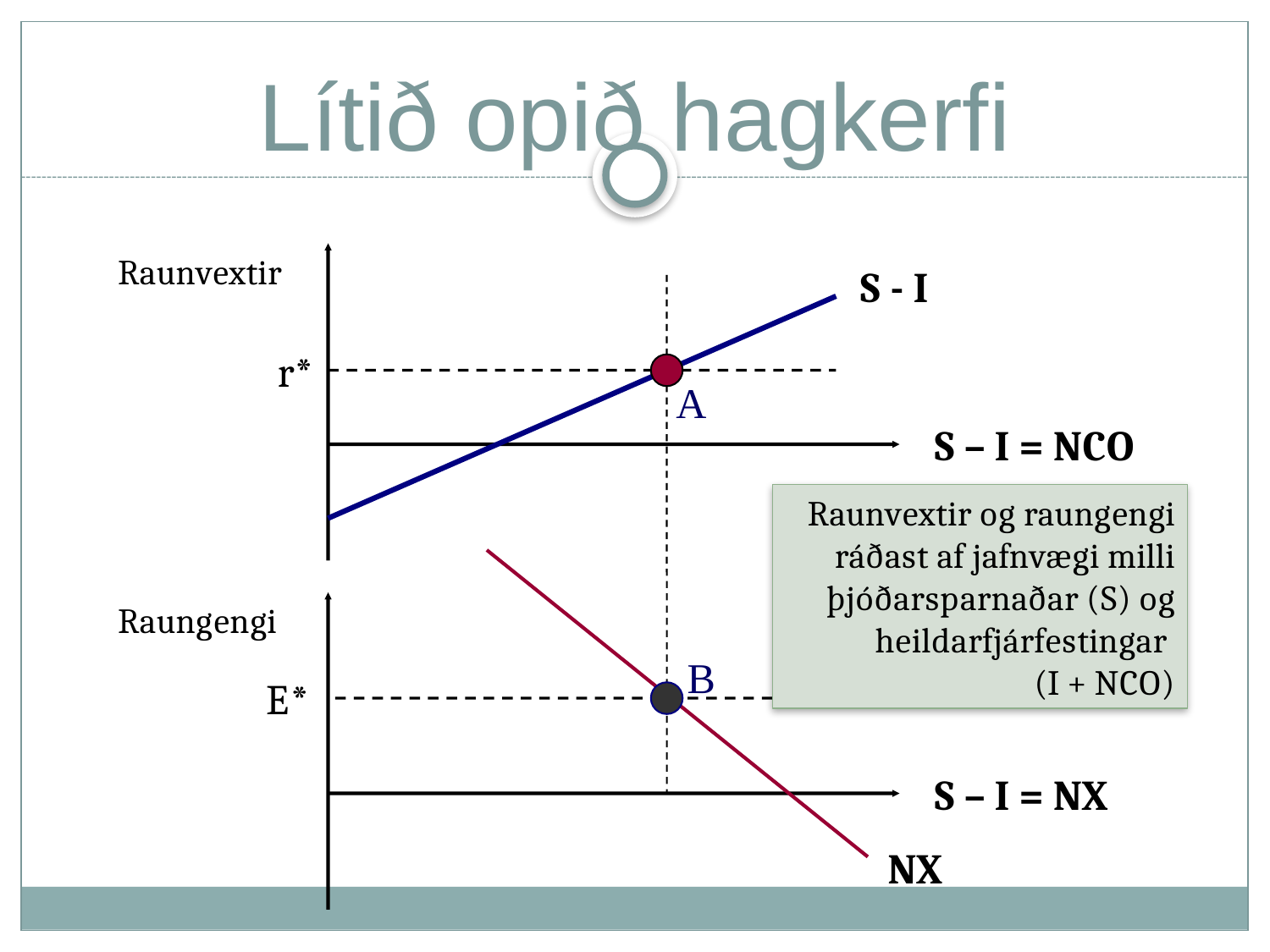

# Lítið opið hagkerfi
Raunvextir

S - I

r*

A
S – I = NCO

Raunvextir og raungengi ráðast af jafnvægi milli þjóðarsparnaðar (S) og heildarfjárfestingar
(I + NCO)

Raungengi

B
E*

S – I = NX

NX